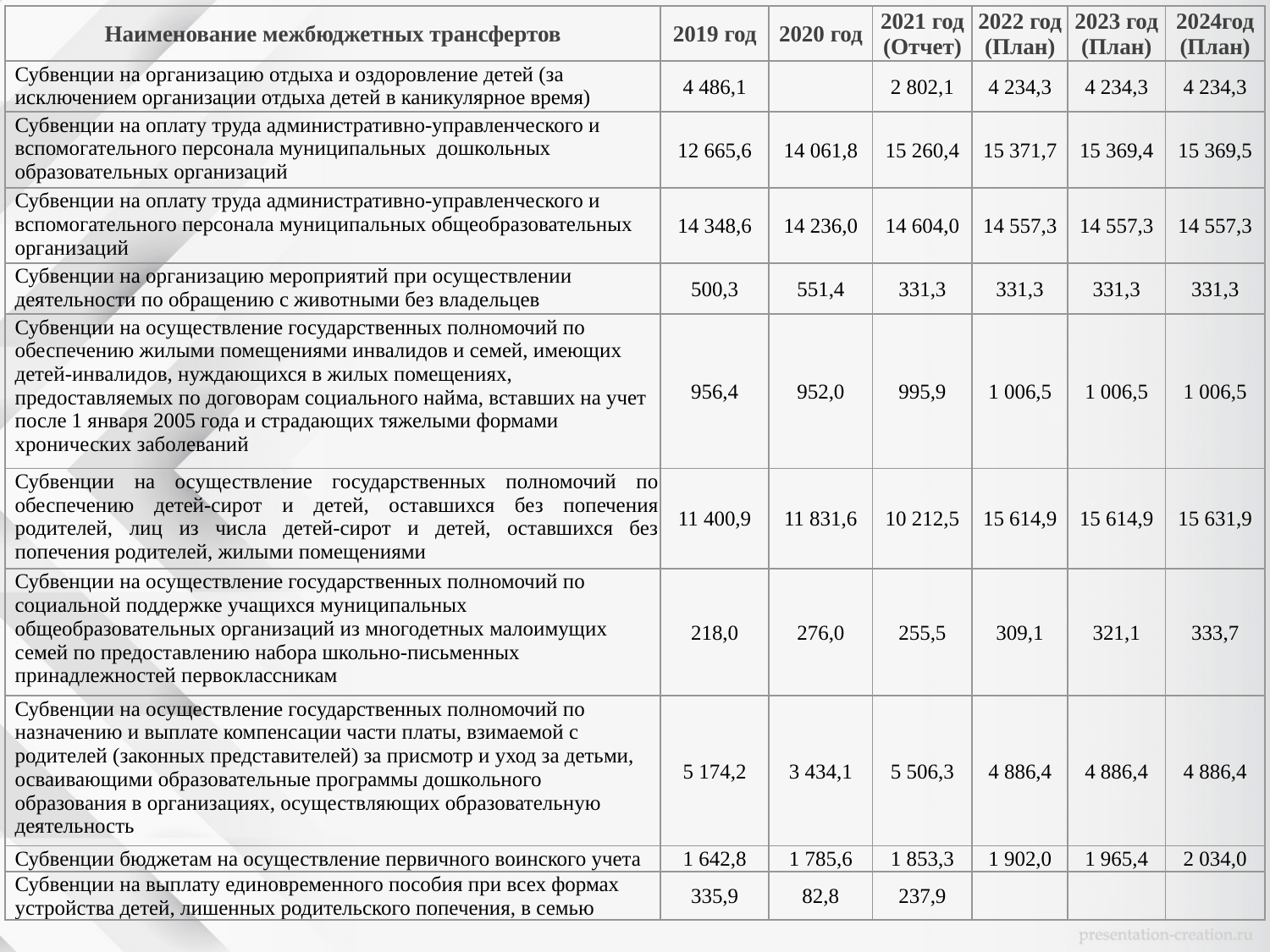

| Наименование межбюджетных трансфертов | 2019 год | 2020 год | 2021 год (Отчет) | 2022 год (План) | 2023 год (План) | 2024год (План) |
| --- | --- | --- | --- | --- | --- | --- |
| Субвенции на организацию отдыха и оздоровление детей (за исключением организации отдыха детей в каникулярное время) | 4 486,1 |  | 2 802,1 | 4 234,3 | 4 234,3 | 4 234,3 |
| Субвенции на оплату труда административно-управленческого и вспомогательного персонала муниципальных дошкольных образовательных организаций | 12 665,6 | 14 061,8 | 15 260,4 | 15 371,7 | 15 369,4 | 15 369,5 |
| Субвенции на оплату труда административно-управленческого и вспомогательного персонала муниципальных общеобразовательных организаций | 14 348,6 | 14 236,0 | 14 604,0 | 14 557,3 | 14 557,3 | 14 557,3 |
| Субвенции на организацию мероприятий при осуществлении деятельности по обращению с животными без владельцев | 500,3 | 551,4 | 331,3 | 331,3 | 331,3 | 331,3 |
| Субвенции на осуществление государственных полномочий по обеспечению жилыми помещениями инвалидов и семей, имеющих детей-инвалидов, нуждающихся в жилых помещениях, предоставляемых по договорам социального найма, вставших на учет после 1 января 2005 года и страдающих тяжелыми формами хронических заболеваний | 956,4 | 952,0 | 995,9 | 1 006,5 | 1 006,5 | 1 006,5 |
| Субвенции на осуществление государственных полномочий по обеспечению детей-сирот и детей, оставшихся без попечения родителей, лиц из числа детей-сирот и детей, оставшихся без попечения родителей, жилыми помещениями | 11 400,9 | 11 831,6 | 10 212,5 | 15 614,9 | 15 614,9 | 15 631,9 |
| Субвенции на осуществление государственных полномочий по социальной поддержке учащихся муниципальных общеобразовательных организаций из многодетных малоимущих семей по предоставлению набора школьно-письменных принадлежностей первоклассникам | 218,0 | 276,0 | 255,5 | 309,1 | 321,1 | 333,7 |
| Субвенции на осуществление государственных полномочий по назначению и выплате компенсации части платы, взимаемой с родителей (законных представителей) за присмотр и уход за детьми, осваивающими образовательные программы дошкольного образования в организациях, осуществляющих образовательную деятельность | 5 174,2 | 3 434,1 | 5 506,3 | 4 886,4 | 4 886,4 | 4 886,4 |
| Субвенции бюджетам на осуществление первичного воинского учета | 1 642,8 | 1 785,6 | 1 853,3 | 1 902,0 | 1 965,4 | 2 034,0 |
| Субвенции на выплату единовременного пособия при всех формах устройства детей, лишенных родительского попечения, в семью | 335,9 | 82,8 | 237,9 |  |  |  |